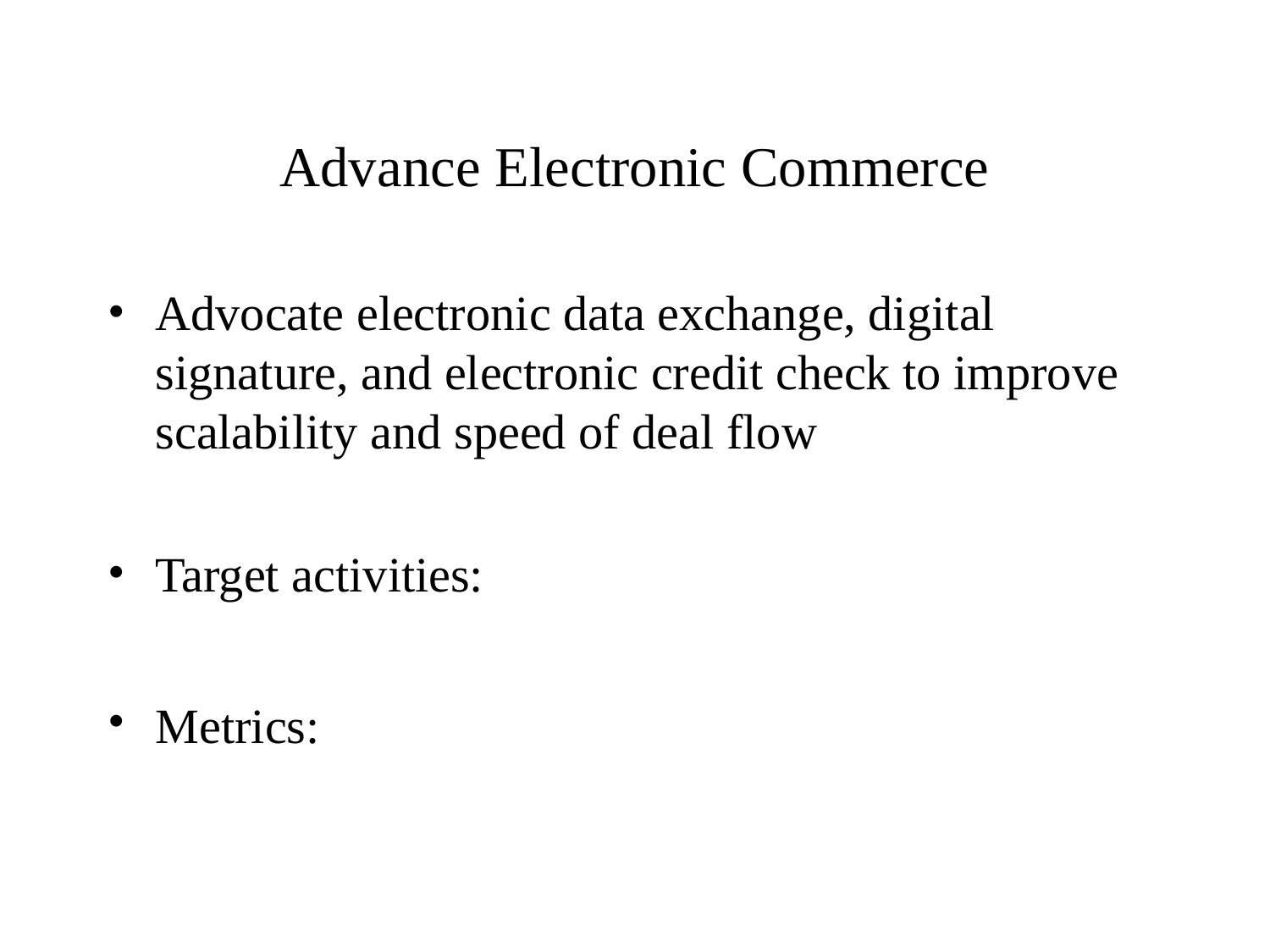

# Advance Electronic Commerce
Advocate electronic data exchange, digital signature, and electronic credit check to improve scalability and speed of deal flow

Target activities:

Metrics: